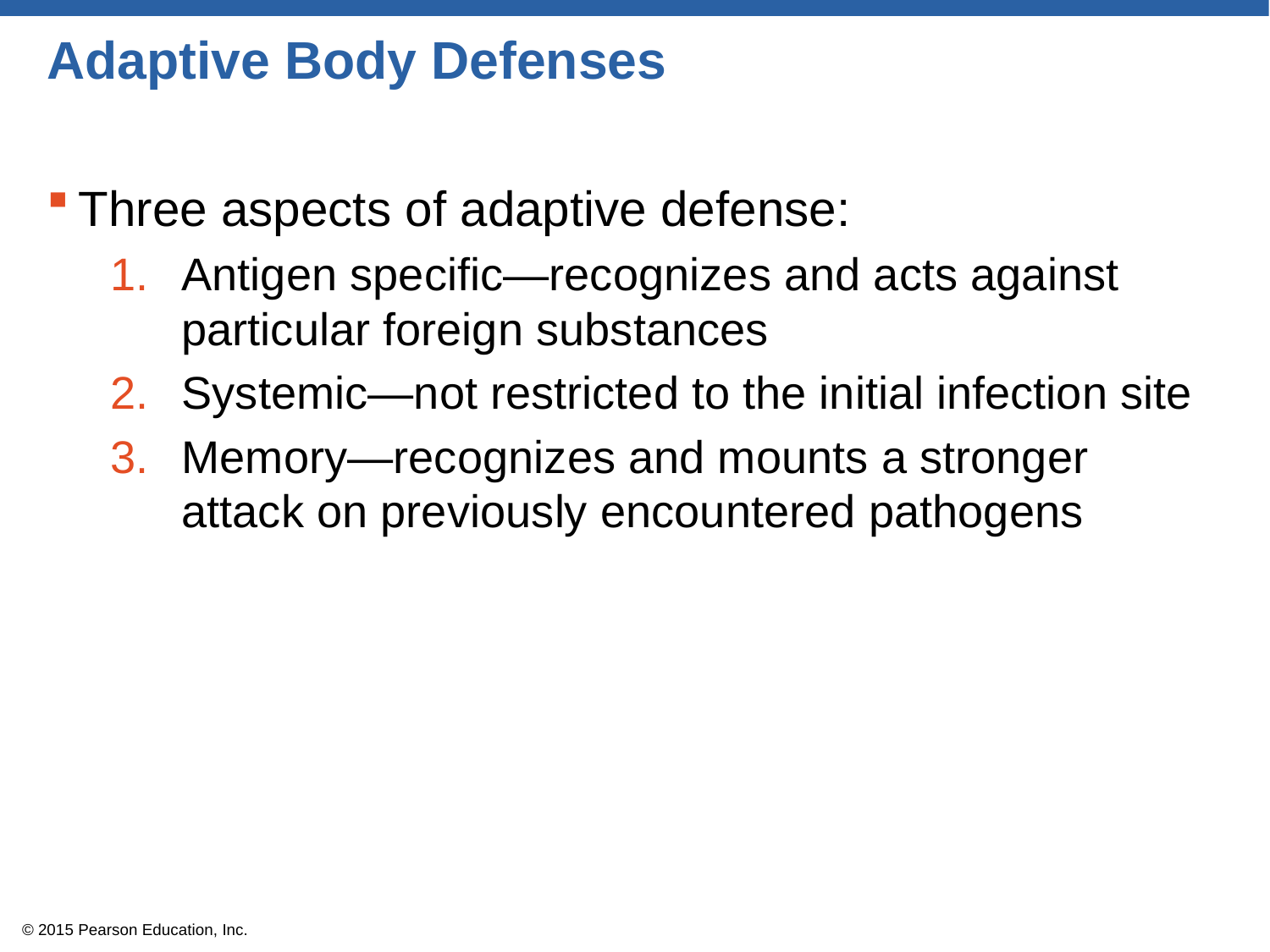

# Adaptive Body Defenses
Three aspects of adaptive defense:
Antigen specific—recognizes and acts against particular foreign substances
Systemic—not restricted to the initial infection site
Memory—recognizes and mounts a stronger attack on previously encountered pathogens
© 2015 Pearson Education, Inc.